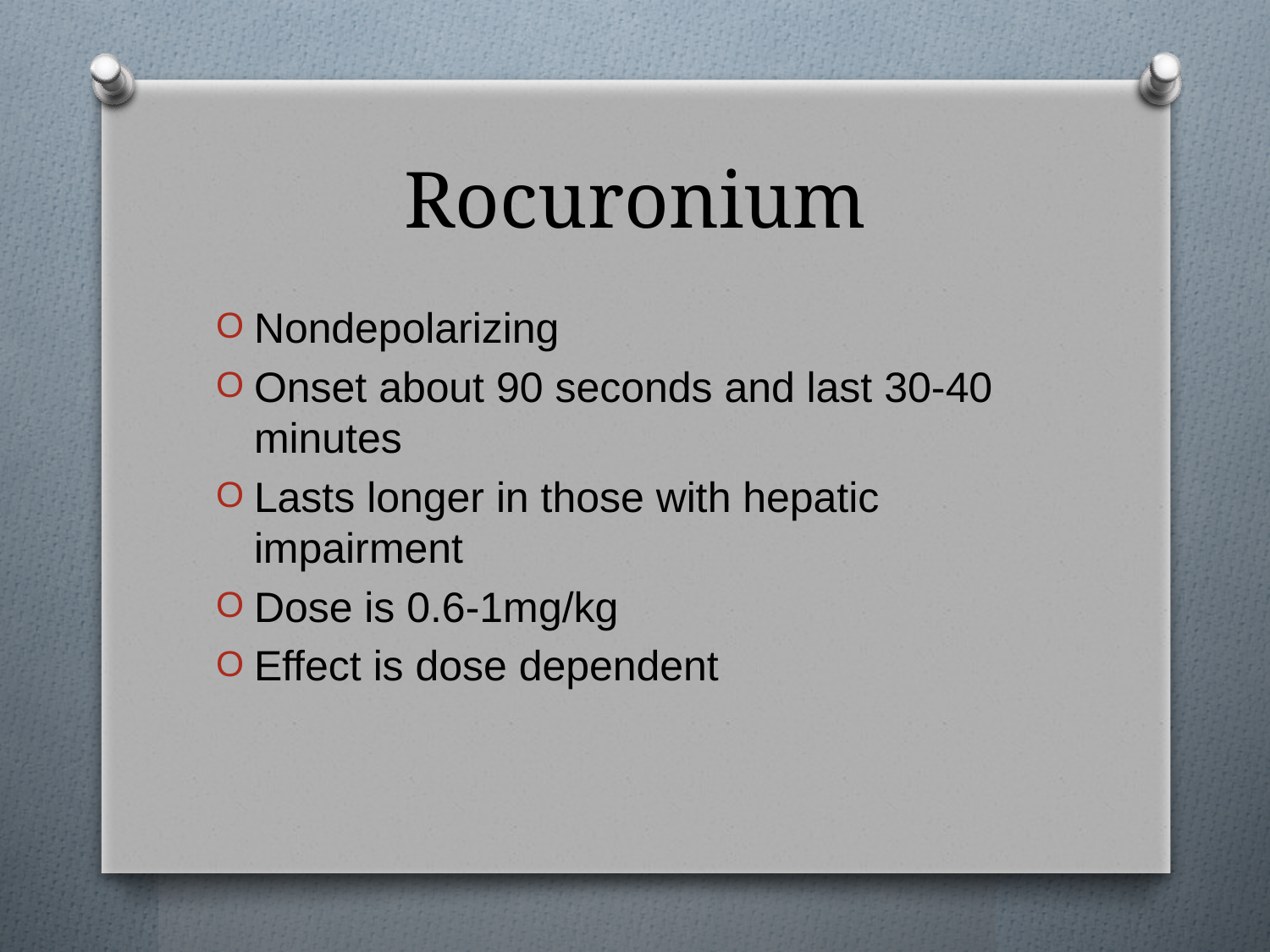

# Rocuronium
Nondepolarizing
Onset about 90 seconds and last 30-40 minutes
Lasts longer in those with hepatic impairment
Dose is 0.6-1mg/kg
Effect is dose dependent